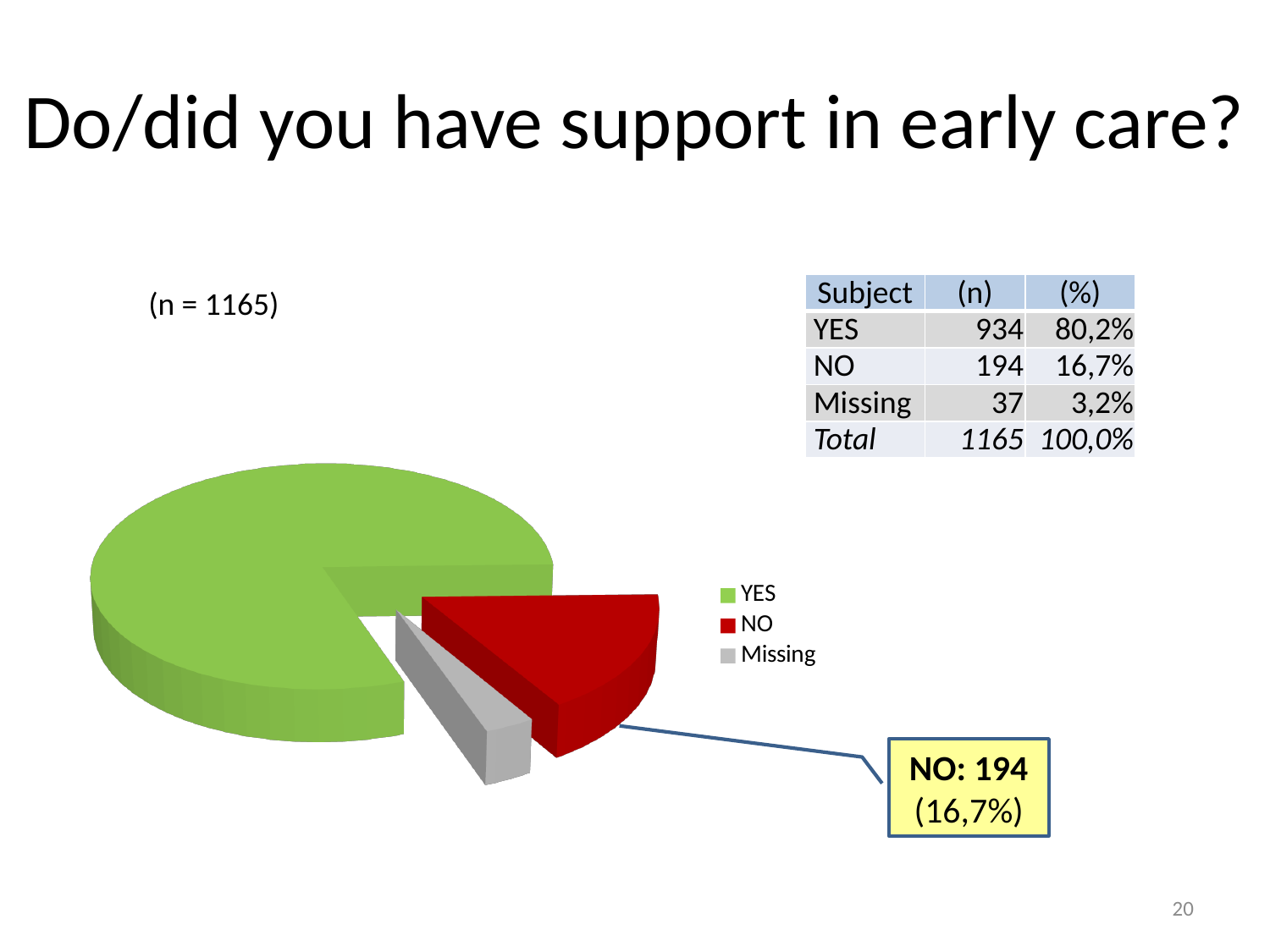

# Do/did you have support in early care?
| Subject | (n) | (%) |
| --- | --- | --- |
| YES | 934 | 80,2% |
| NO | 194 | 16,7% |
| Missing | 37 | 3,2% |
| Total | 1165 | 100,0% |
(n = 1165)

[unsupported chart]

NO: 194 (16,7%)
20